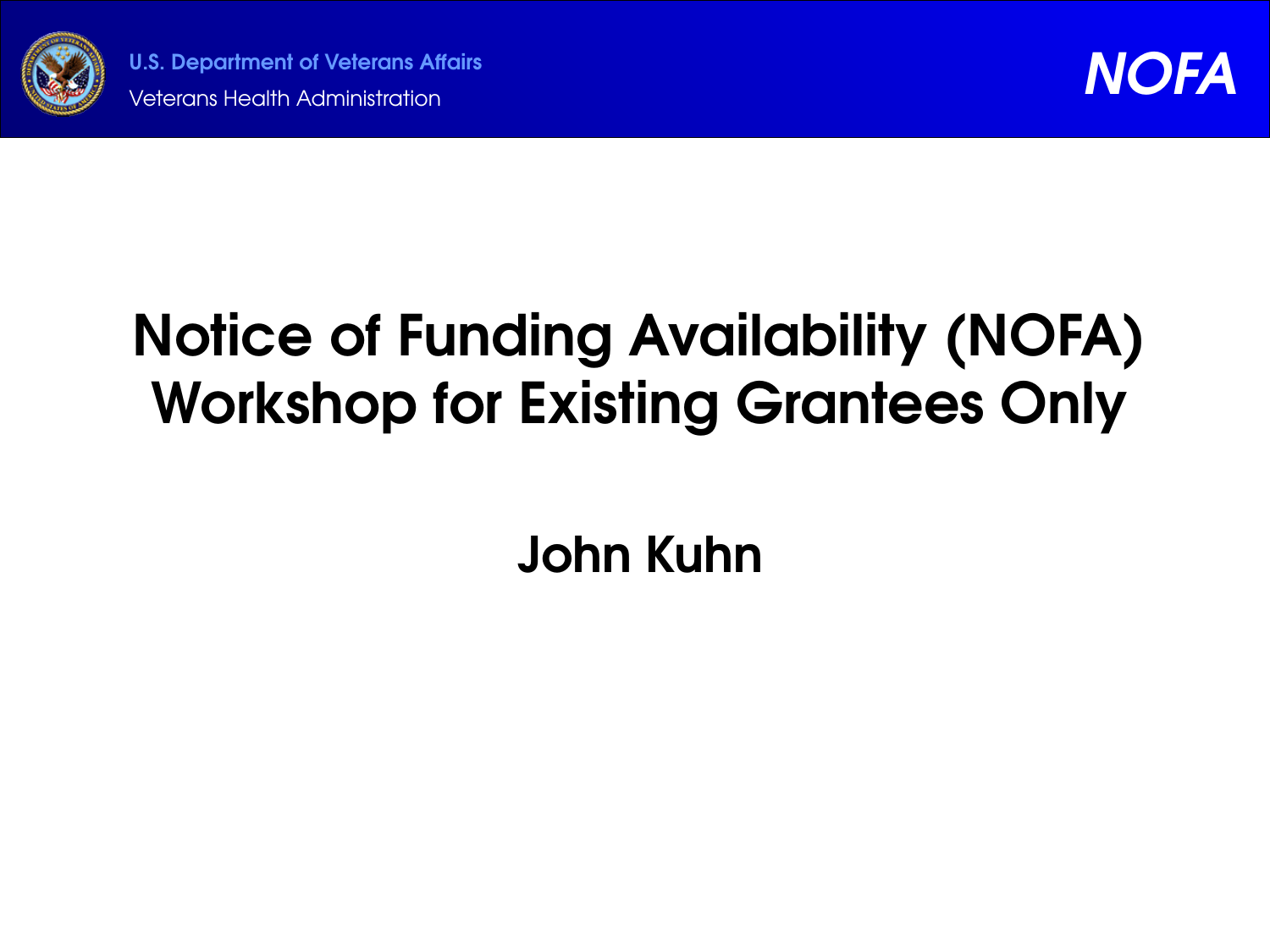

NOFA

Notice of Funding Availability (NOFA) Workshop for Existing Grantees Only

John Kuhn
#